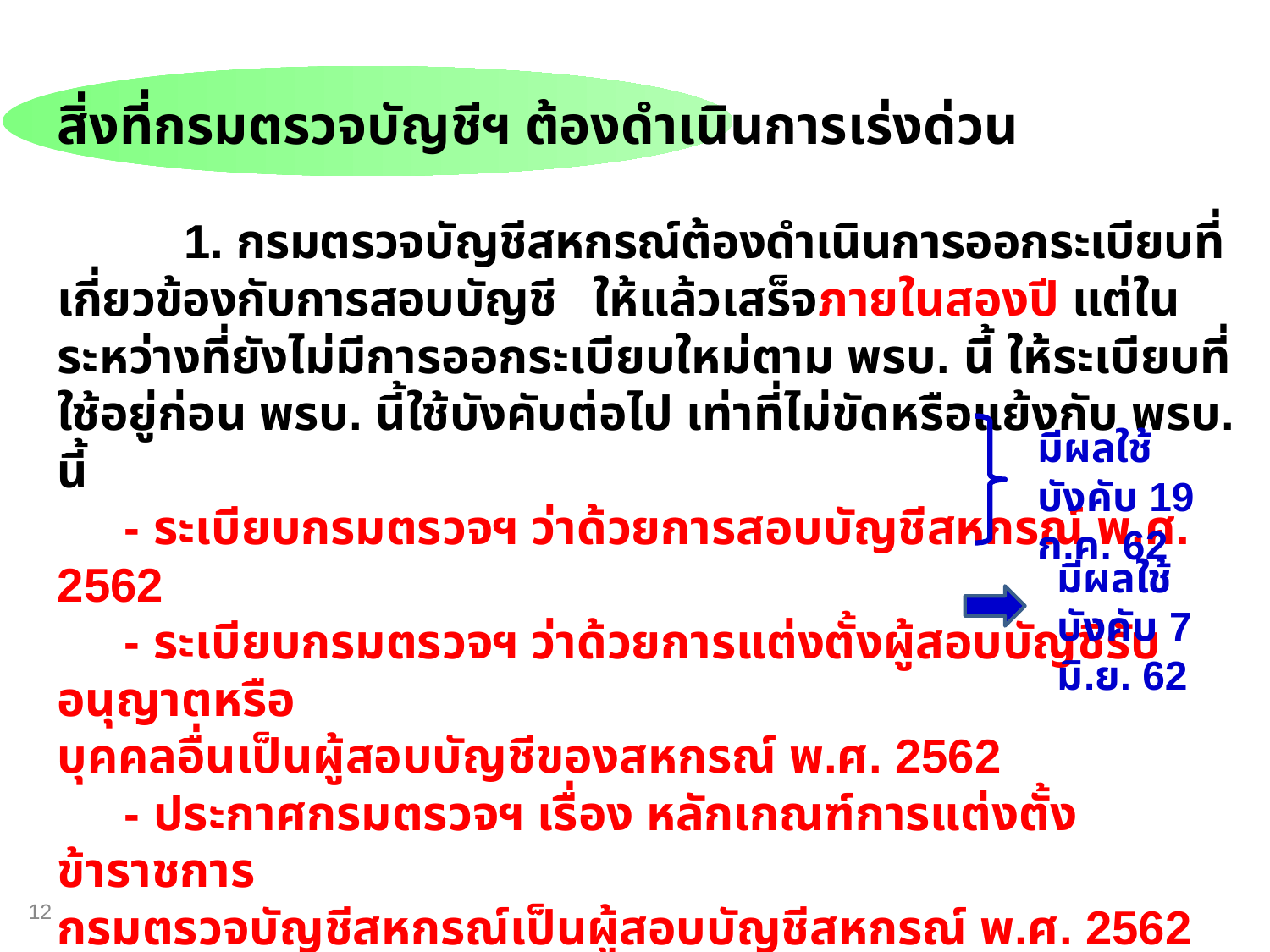

สิ่งที่กรมตรวจบัญชีฯ ต้องดำเนินการเร่งด่วน

	1. กรมตรวจบัญชีสหกรณ์ต้องดำเนินการออกระเบียบที่เกี่ยวข้องกับการสอบบัญชี   ให้แล้วเสร็จภายในสองปี แต่ในระหว่างที่ยังไม่มีการออกระเบียบใหม่ตาม พรบ. นี้ ให้ระเบียบที่ใช้อยู่ก่อน พรบ. นี้ใช้บังคับต่อไป เท่าที่ไม่ขัดหรือแย้งกับ พรบ. นี้
     - ระเบียบกรมตรวจฯ ว่าด้วยการสอบบัญชีสหกรณ์ พ.ศ. 2562
     - ระเบียบกรมตรวจฯ ว่าด้วยการแต่งตั้งผู้สอบบัญชีรับอนุญาตหรือ
บุคคลอื่นเป็นผู้สอบบัญชีของสหกรณ์ พ.ศ. 2562
     - ประกาศกรมตรวจฯ เรื่อง หลักเกณฑ์การแต่งตั้งข้าราชการ
กรมตรวจบัญชีสหกรณ์เป็นผู้สอบบัญชีสหกรณ์ พ.ศ. 2562

 	2. กรณีได้รับมอบอำนาจตามมาตรา 16 (2) มาตรา 53 วรรคสอง ต้องดำเนินการให้แล้วเสร็จตามกรอบระยะเวลาที่กล่าวมาในข้อ 1  อยู่ระหว่างดำเนินการ
(นทส.มอบอำนาจ. คำสั่ง 3/2562 ลว 15 ก.ค. 62 มีผล 16 ส.ค. 62)

มีผลใช้บังคับ 19 ก.ค. 62
มีผลใช้บังคับ 7 มิ.ย. 62

12